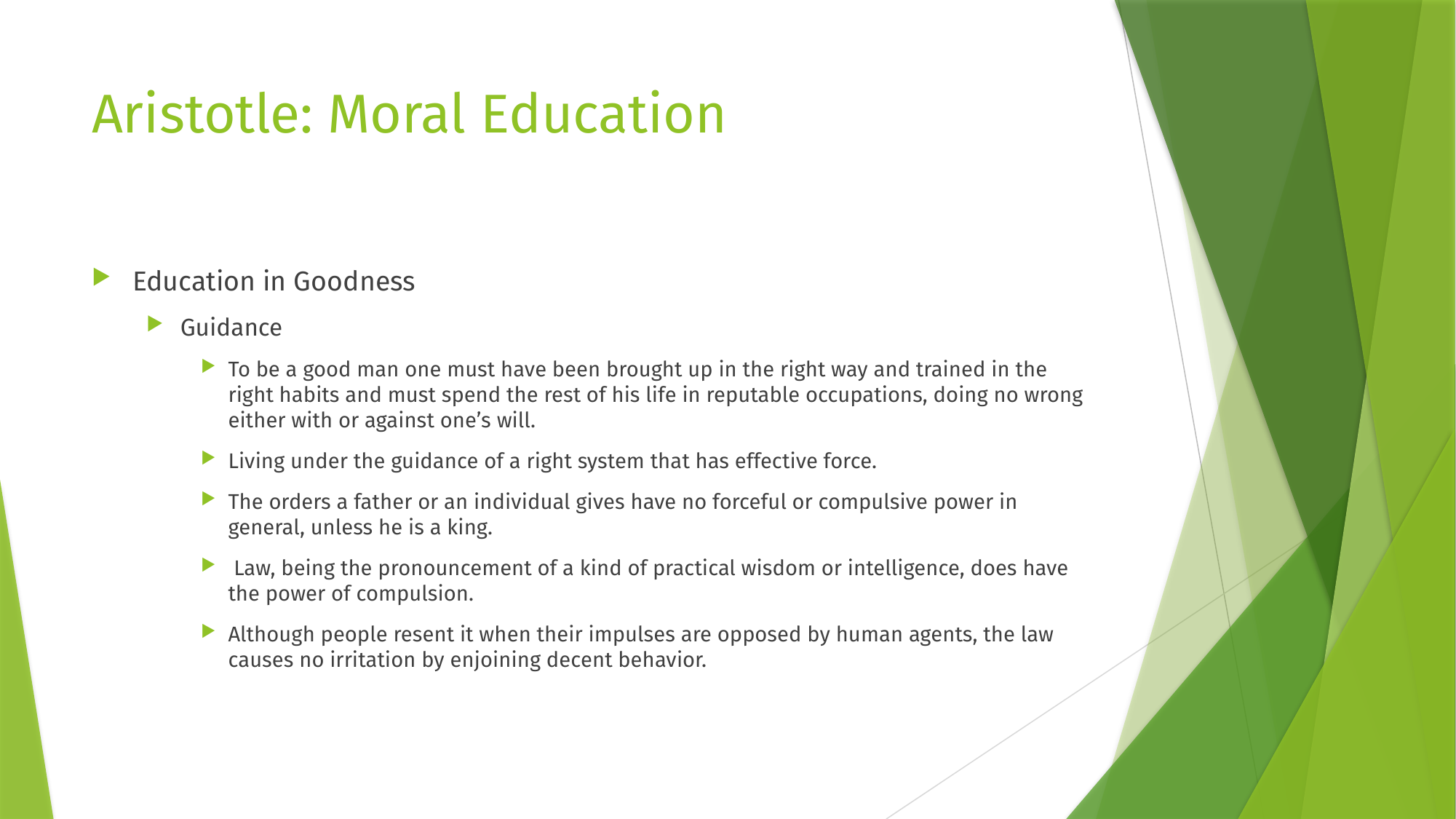

# Aristotle: Moral Education
Education in Goodness
Guidance
To be a good man one must have been brought up in the right way and trained in the right habits and must spend the rest of his life in reputable occupations, doing no wrong either with or against one’s will.
Living under the guidance of a right system that has effective force.
The orders a father or an individual gives have no forceful or compulsive power in general, unless he is a king.
 Law, being the pronouncement of a kind of practical wisdom or intelligence, does have the power of compulsion.
Although people resent it when their impulses are opposed by human agents, the law causes no irritation by enjoining decent behavior.